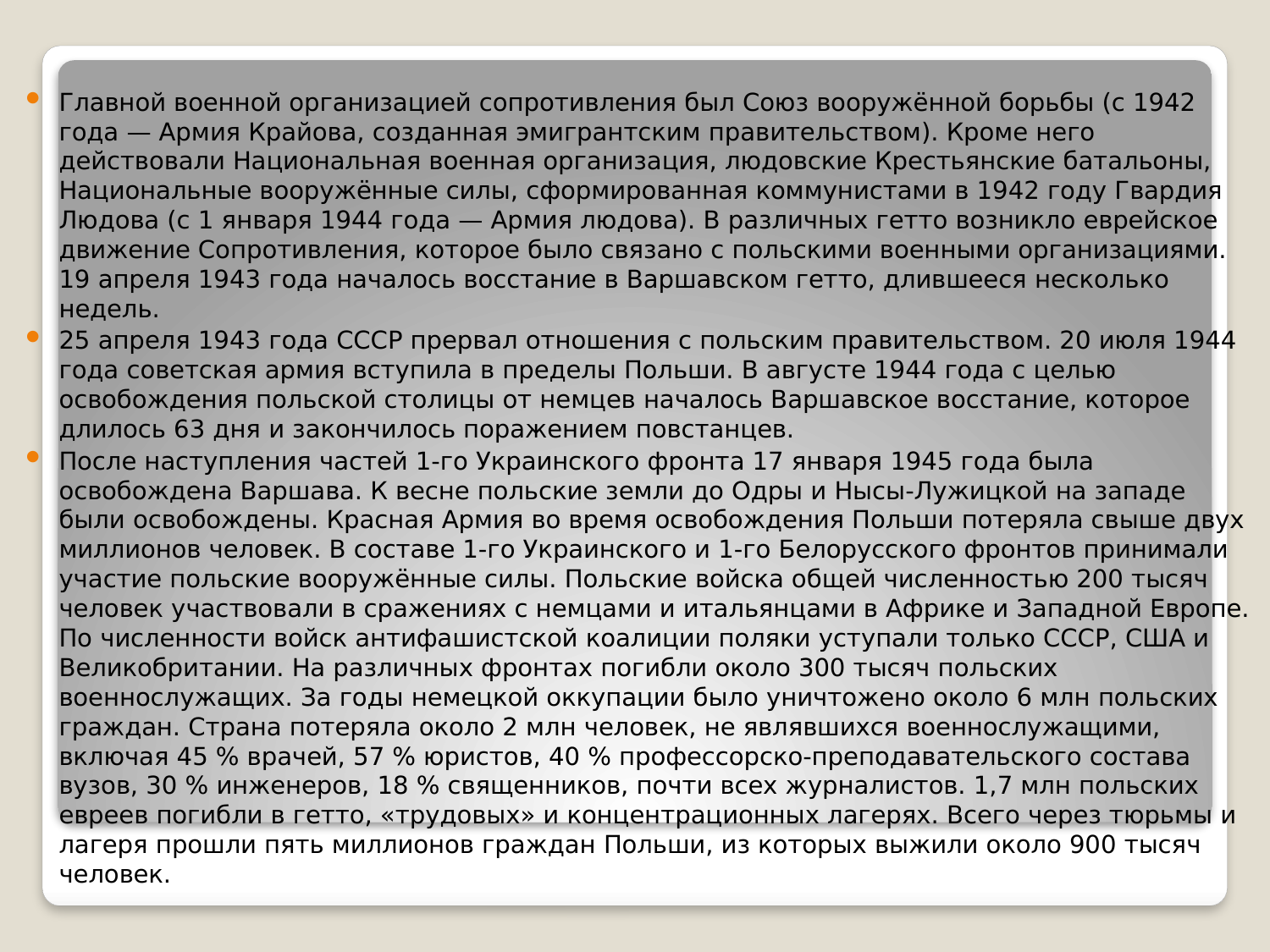

Главной военной организацией сопротивления был Союз вооружённой борьбы (с 1942 года — Армия Крайова, созданная эмигрантским правительством). Кроме него действовали Национальная военная организация, людовские Крестьянские батальоны, Национальные вооружённые силы, сформированная коммунистами в 1942 году Гвардия Людова (с 1 января 1944 года — Армия людова). В различных гетто возникло еврейское движение Сопротивления, которое было связано с польскими военными организациями. 19 апреля 1943 года началось восстание в Варшавском гетто, длившееся несколько недель.
25 апреля 1943 года СССР прервал отношения с польским правительством. 20 июля 1944 года советская армия вступила в пределы Польши. В августе 1944 года с целью освобождения польской столицы от немцев началось Варшавское восстание, которое длилось 63 дня и закончилось поражением повстанцев.
После наступления частей 1-го Украинского фронта 17 января 1945 года была освобождена Варшава. К весне польские земли до Одры и Нысы-Лужицкой на западе были освобождены. Красная Армия во время освобождения Польши потеряла свыше двух миллионов человек. В составе 1-го Украинского и 1-го Белорусского фронтов принимали участие польские вооружённые силы. Польские войска общей численностью 200 тысяч человек участвовали в сражениях с немцами и итальянцами в Африке и Западной Европе. По численности войск антифашистской коалиции поляки уступали только СССР, США и Великобритании. На различных фронтах погибли около 300 тысяч польских военнослужащих. За годы немецкой оккупации было уничтожено около 6 млн польских граждан. Страна потеряла около 2 млн человек, не являвшихся военнослужащими, включая 45 % врачей, 57 % юристов, 40 % профессорско-преподавательского состава вузов, 30 % инженеров, 18 % священников, почти всех журналистов. 1,7 млн польских евреев погибли в гетто, «трудовых» и концентрационных лагерях. Всего через тюрьмы и лагеря прошли пять миллионов граждан Польши, из которых выжили около 900 тысяч человек.